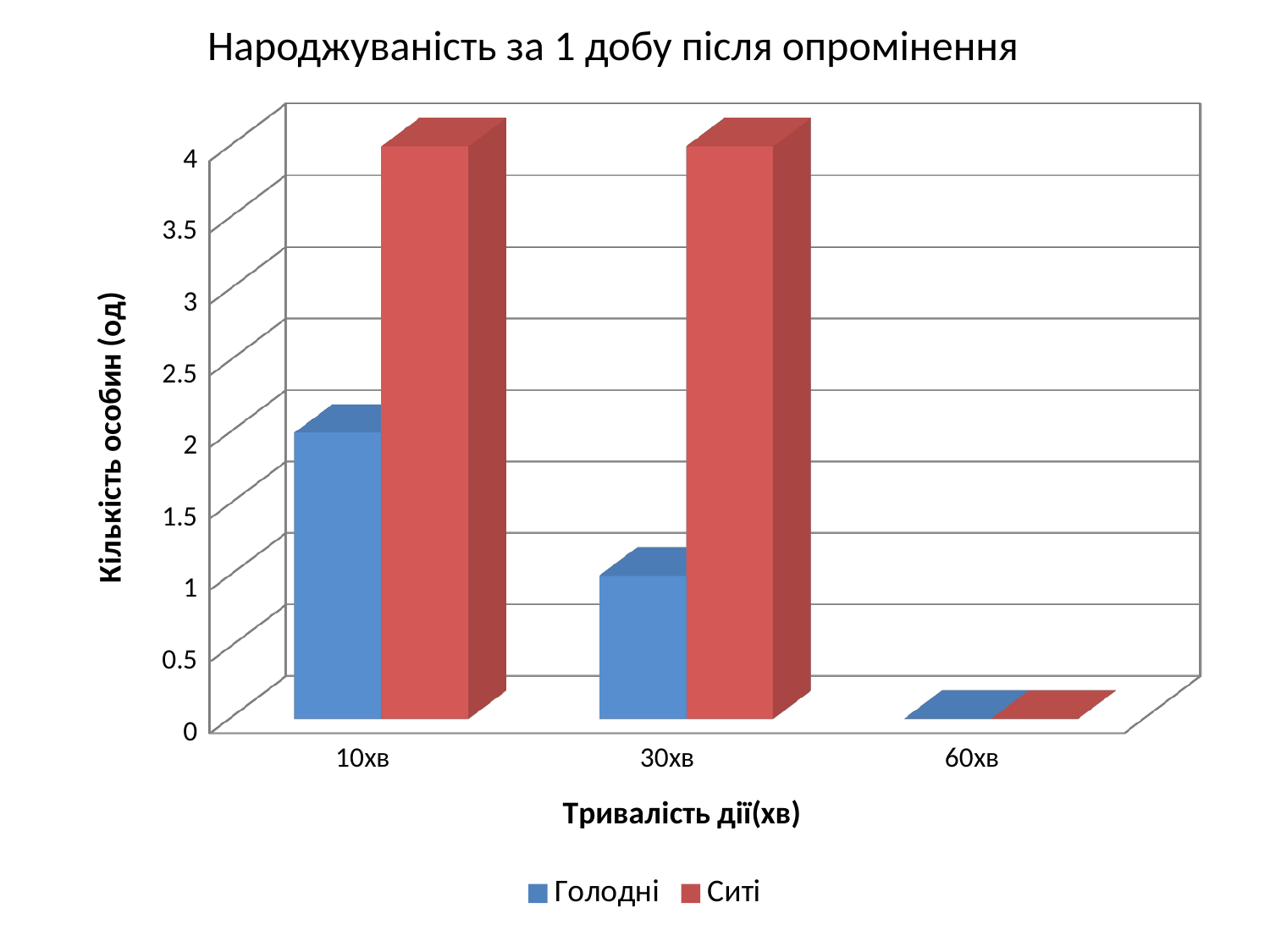

Народжуваність за 1 добу після опромінення

[unsupported chart]